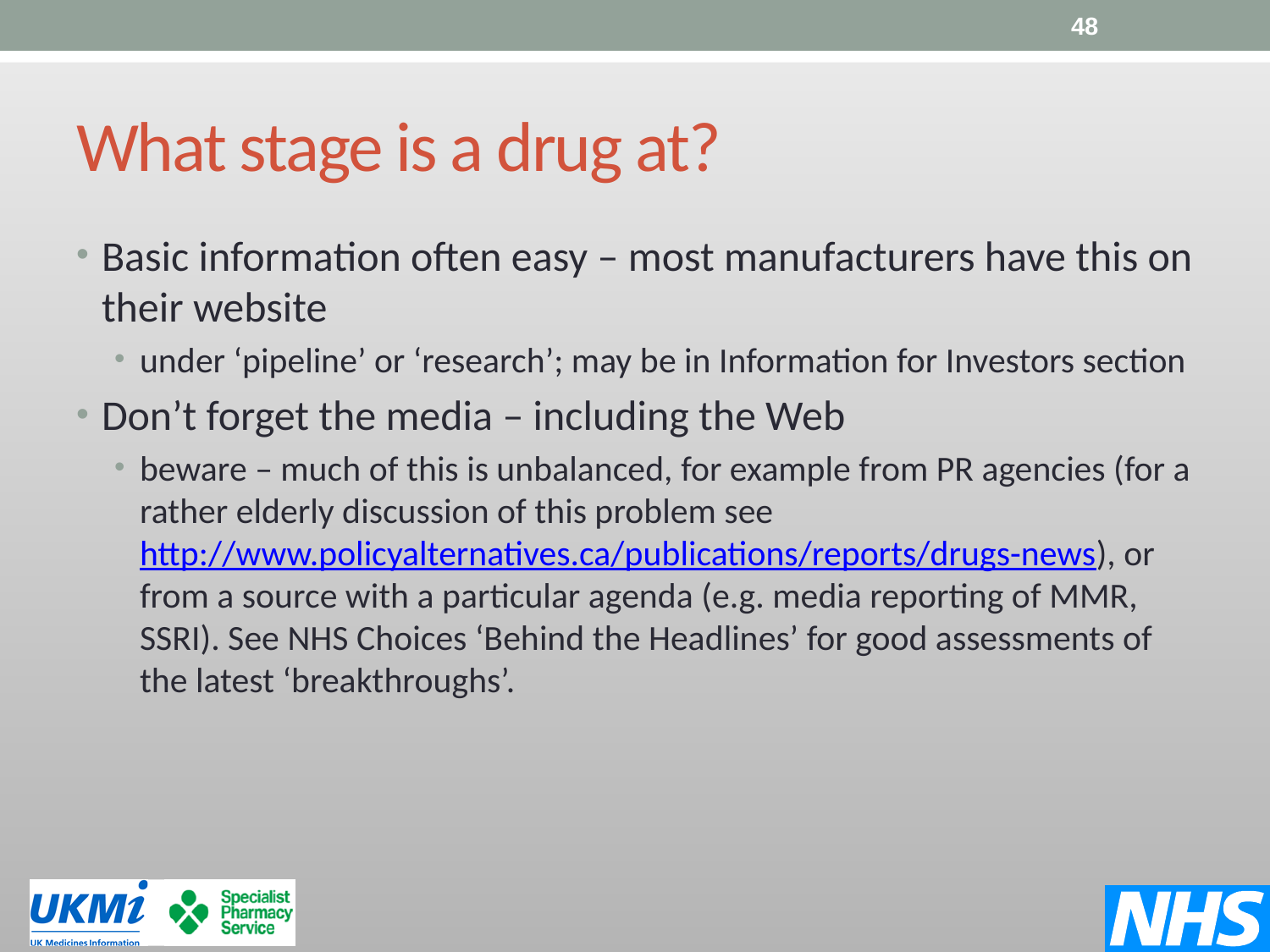

48
# What stage is a drug at?
Basic information often easy – most manufacturers have this on their website
under ‘pipeline’ or ‘research’; may be in Information for Investors section
Don’t forget the media – including the Web
beware – much of this is unbalanced, for example from PR agencies (for a rather elderly discussion of this problem see http://www.policyalternatives.ca/publications/reports/drugs-news), or from a source with a particular agenda (e.g. media reporting of MMR, SSRI). See NHS Choices ‘Behind the Headlines’ for good assessments of the latest ‘breakthroughs’.